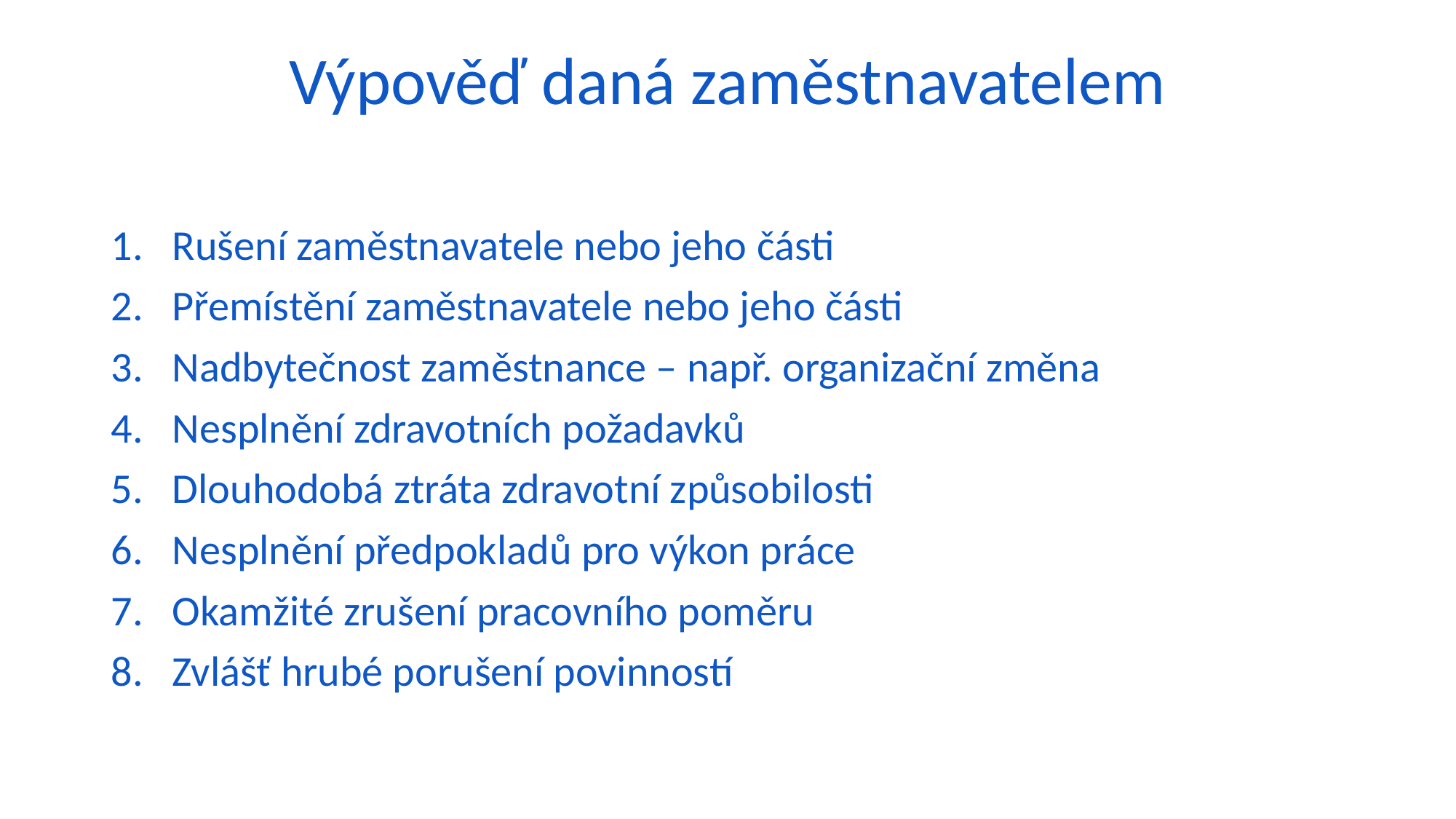

# Výpověď daná zaměstnavatelem
Rušení zaměstnavatele nebo jeho části
Přemístění zaměstnavatele nebo jeho části
Nadbytečnost zaměstnance – např. organizační změna
Nesplnění zdravotních požadavků
Dlouhodobá ztráta zdravotní způsobilosti
Nesplnění předpokladů pro výkon práce
Okamžité zrušení pracovního poměru
Zvlášť hrubé porušení povinností